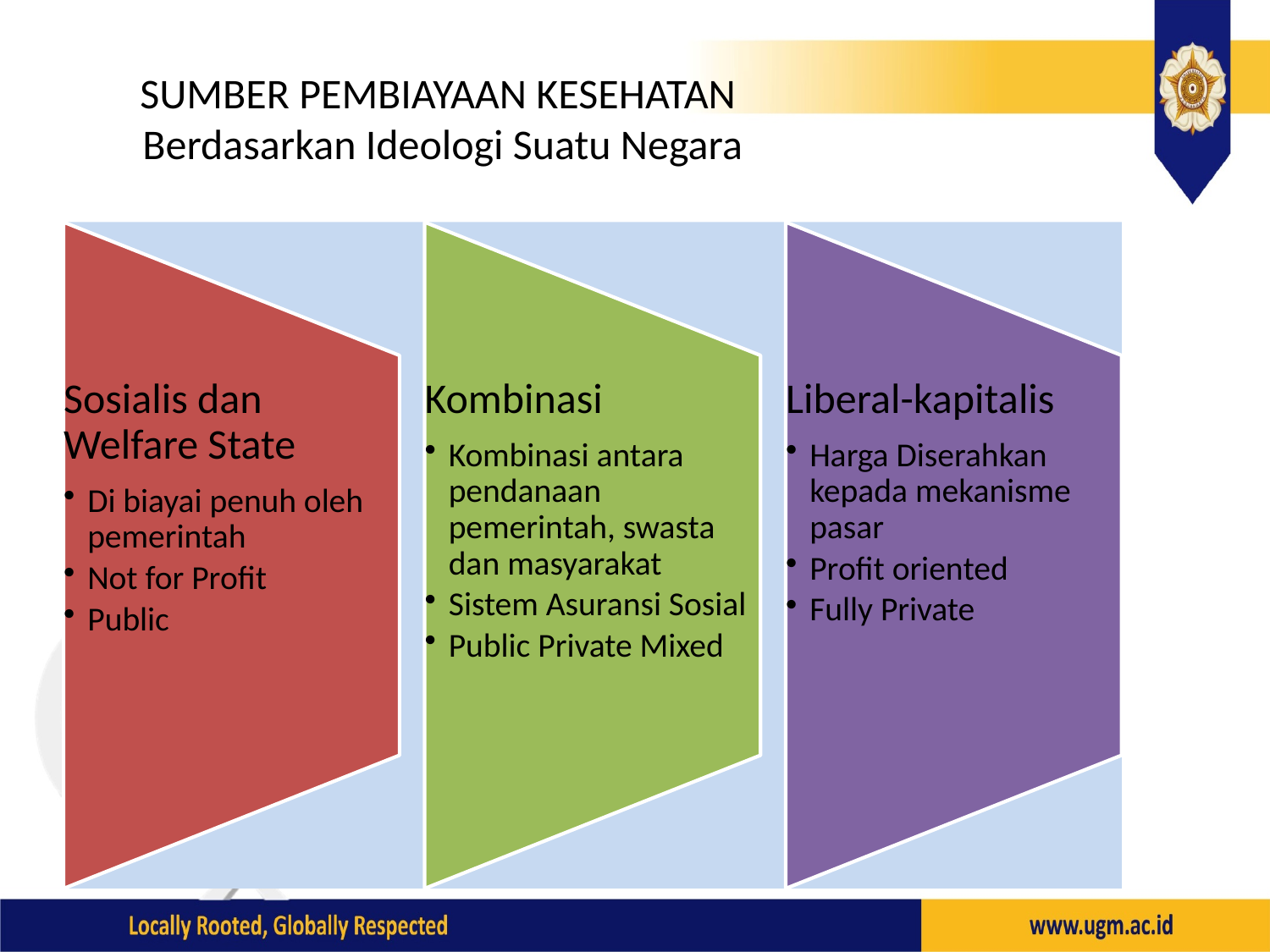

# SUMBER PEMBIAYAAN KESEHATAN Berdasarkan Ideologi Suatu Negara
Sosialis dan Welfare State
Di biayai penuh oleh pemerintah
Not for Profit
Public
Kombinasi
Kombinasi antara pendanaan pemerintah, swasta dan masyarakat
Sistem Asuransi Sosial
Public Private Mixed
Liberal-kapitalis
Harga Diserahkan kepada mekanisme pasar
Profit oriented
Fully Private